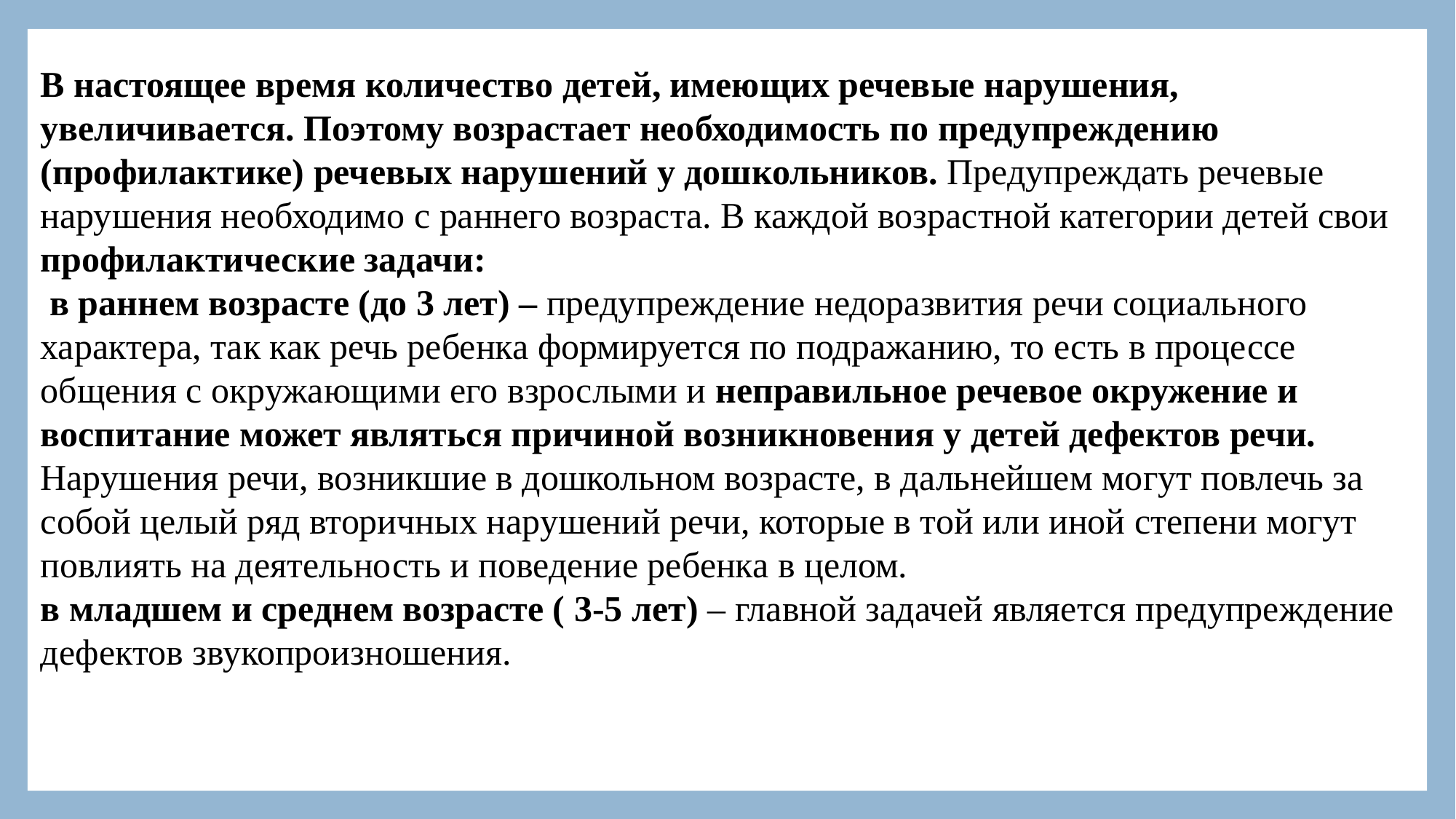

В настоящее время количество детей, имеющих речевые нарушения, увеличивается. Поэтому возрастает необходимость по предупреждению (профилактике) речевых нарушений у дошкольников. Предупреждать речевые нарушения необходимо с раннего возраста. В каждой возрастной категории детей свои профилактические задачи:
 в раннем возрасте (до 3 лет) – предупреждение недоразвития речи социального характера, так как речь ребенка формируется по подражанию, то есть в процессе общения с окружающими его взрослыми и неправильное речевое окружение и воспитание может являться причиной возникновения у детей дефектов речи. Нарушения речи, возникшие в дошкольном возрасте, в дальнейшем могут повлечь за собой целый ряд вторичных нарушений речи, которые в той или иной степени могут повлиять на деятельность и поведение ребенка в целом.
в младшем и среднем возрасте ( 3-5 лет) – главной задачей является предупреждение дефектов звукопроизношения.